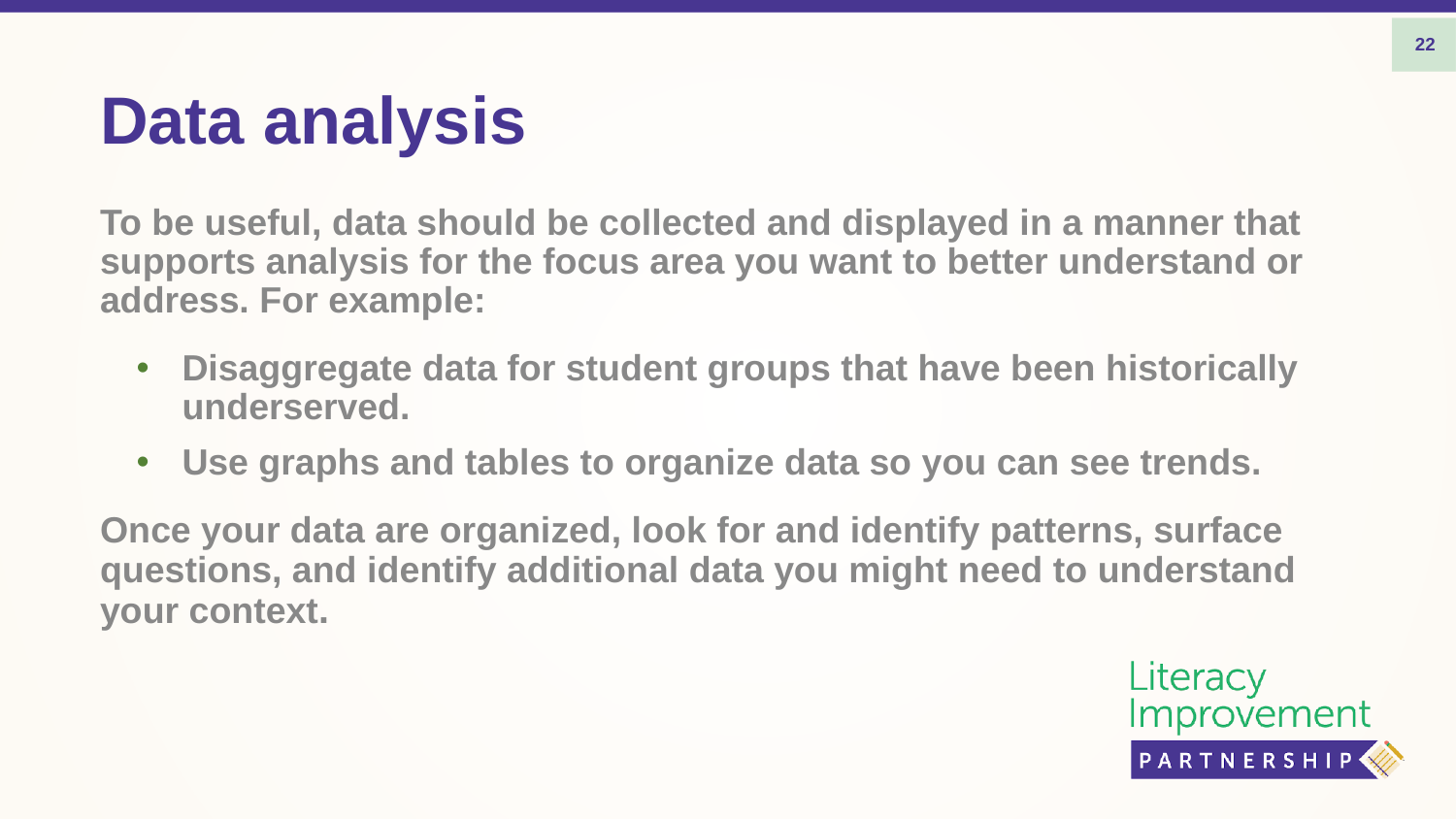

22
# Data analysis
To be useful, data should be collected and displayed in a manner that supports analysis for the focus area you want to better understand or address. For example:
Disaggregate data for student groups that have been historically underserved.
Use graphs and tables to organize data so you can see trends.
Once your data are organized, look for and identify patterns, surface questions, and identify additional data you might need to understand your context.